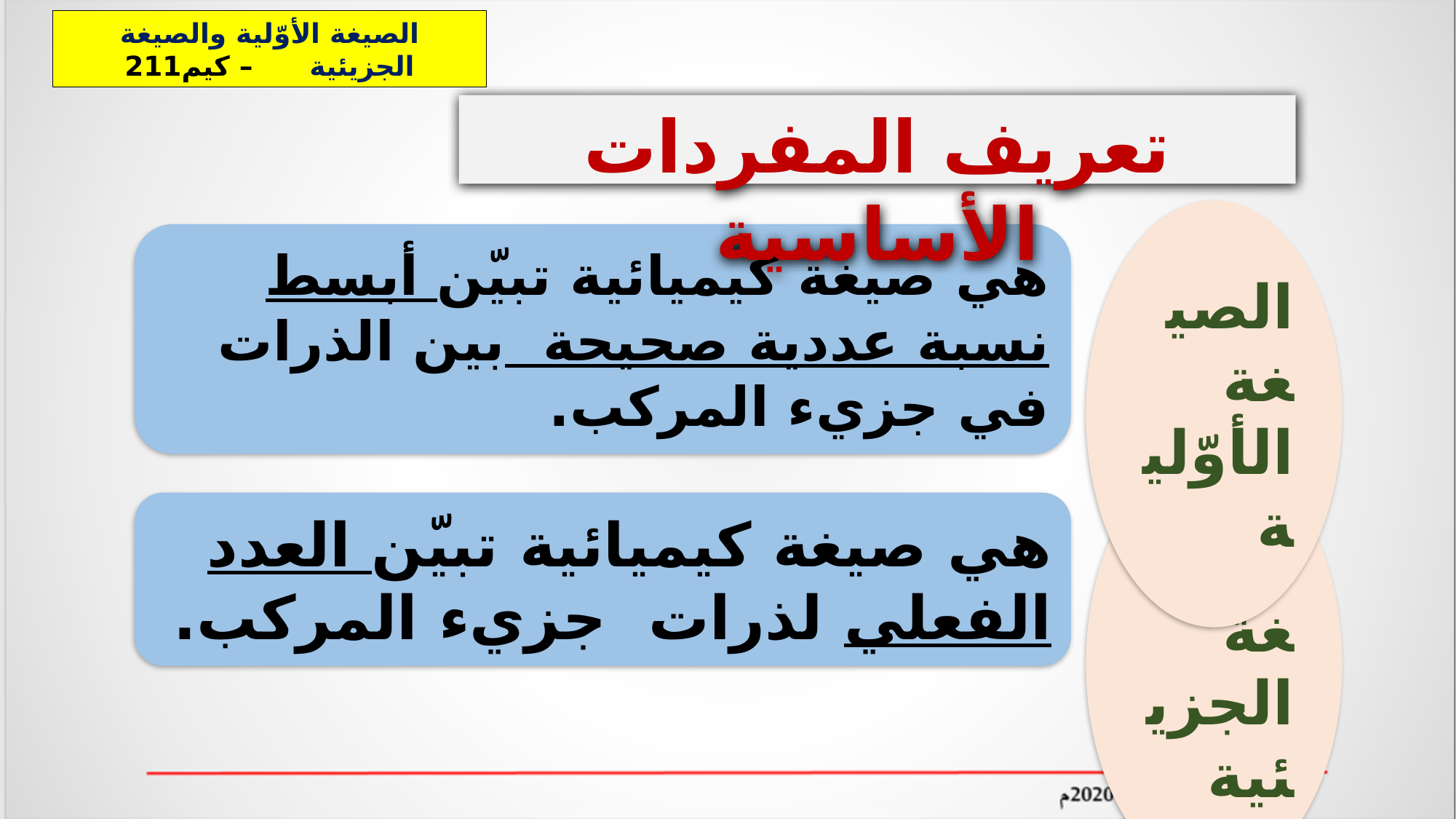

الصيغة الأوّلية والصيغة الجزيئية      – كيم211
تعريف المفردات الأساسية
الصيغة الأوّلية
هي صيغة كيميائية تبيّن أبسط نسبة عددية صحيحة  بين الذرات في جزيء المركب.
الصيغة الجزيئية
هي صيغة كيميائية تبيّن العدد الفعلي لذرات  جزيء المركب.